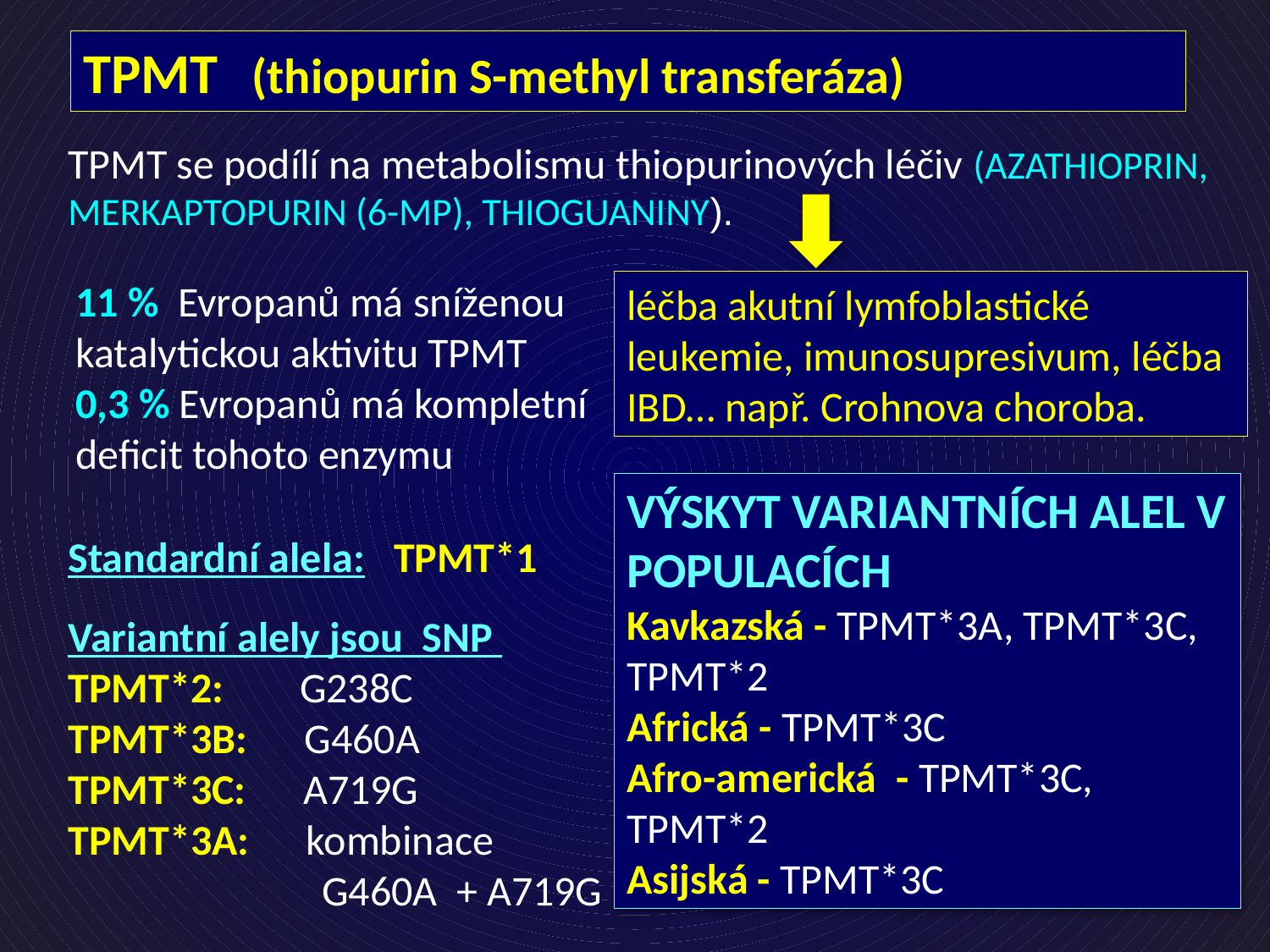

TPMT   (thiopurin S-methyl transferáza)
TPMT se podílí na metabolismu thiopurinových léčiv (AZATHIOPRIN, MERKAPTOPURIN (6-MP), THIOGUANINY).

11 %  Evropanů má sníženou katalytickou aktivitu TPMT
0,3 % Evropanů má kompletní deficit tohoto enzymu
léčba akutní lymfoblastické leukemie, imunosupresivum, léčba IBD… např. Crohnova choroba.
VÝSKYT VARIANTNÍCH ALEL V POPULACÍCH
Kavkazská - TPMT*3A, TPMT*3C, TPMT*2
Africká - TPMT*3C
Afro-americká  - TPMT*3C, TPMT*2
Asijská - TPMT*3C
Standardní alela:   TPMT*1
Variantní alely jsou  SNP
TPMT*2:        G238C
TPMT*3B:      G460A
TPMT*3C:      A719G
TPMT*3A:      kombinace
		G460A  + A719G